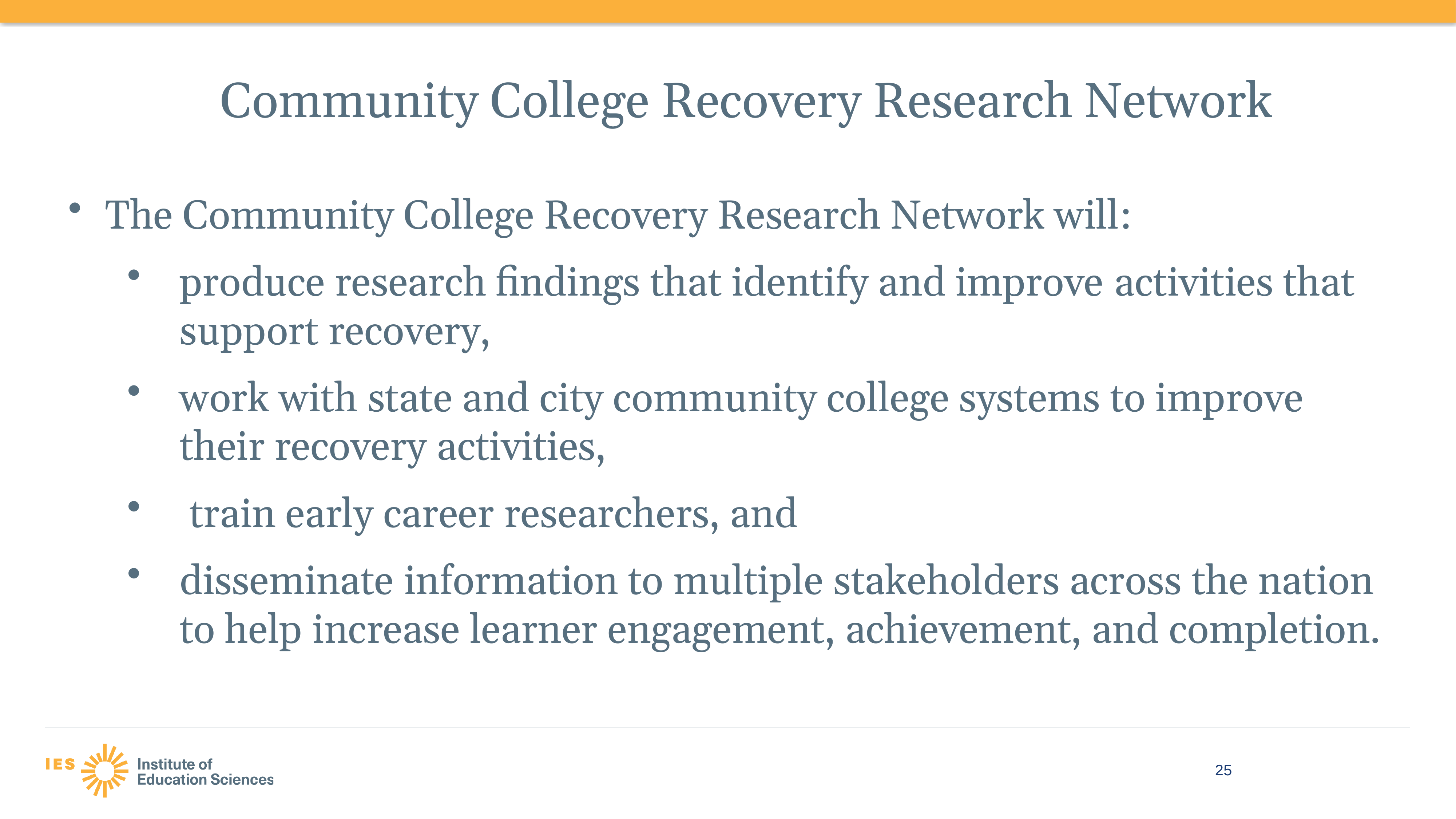

# Community College Recovery Research Network
The Community College Recovery Research Network will:
produce research findings that identify and improve activities that support recovery,
work with state and city community college systems to improve their recovery activities,
 train early career researchers, and
disseminate information to multiple stakeholders across the nation to help increase learner engagement, achievement, and completion.

25